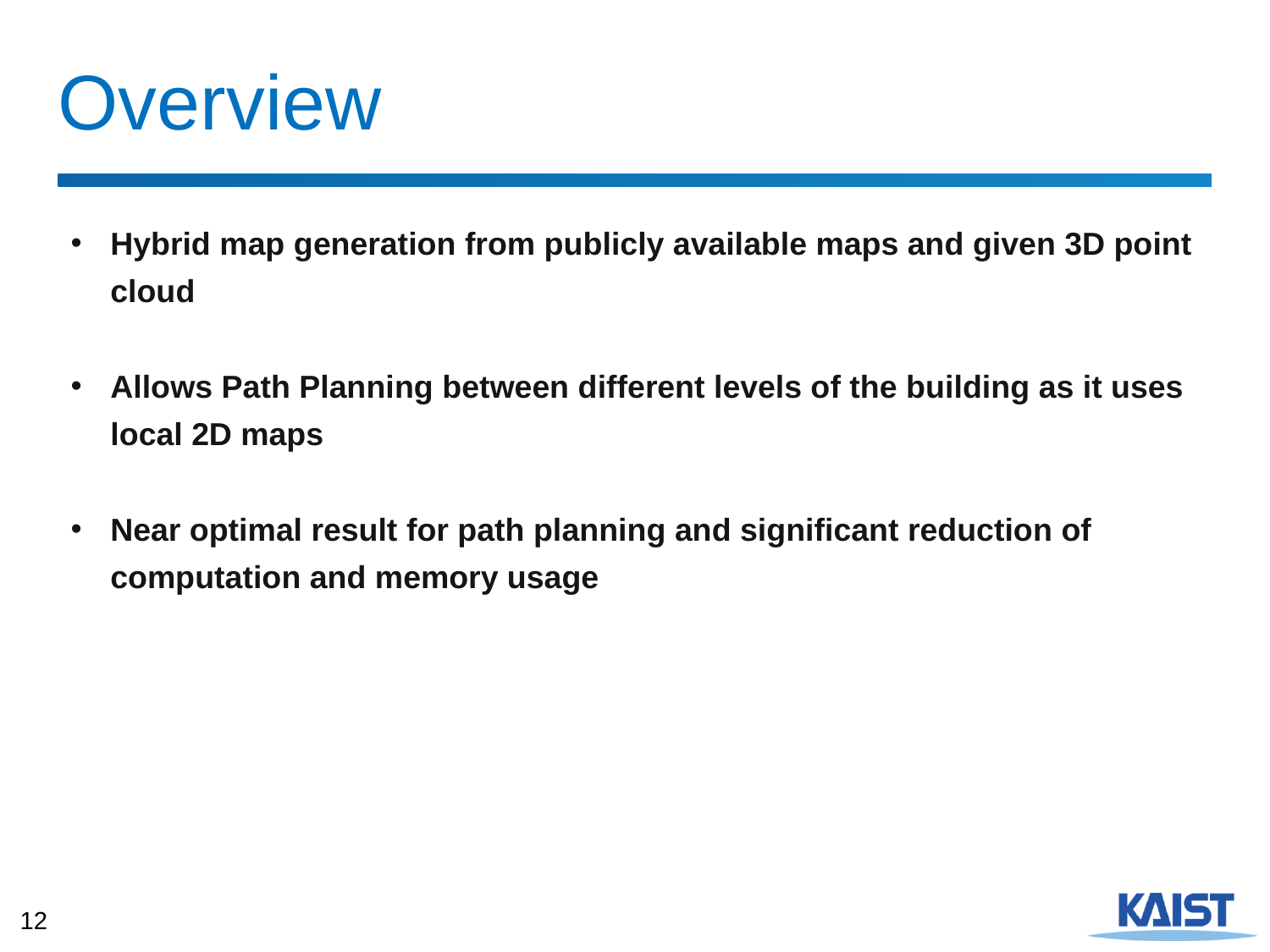

# Overview
Hybrid map generation from publicly available maps and given 3D point cloud

Allows Path Planning between different levels of the building as it uses local 2D maps

Near optimal result for path planning and significant reduction of computation and memory usage